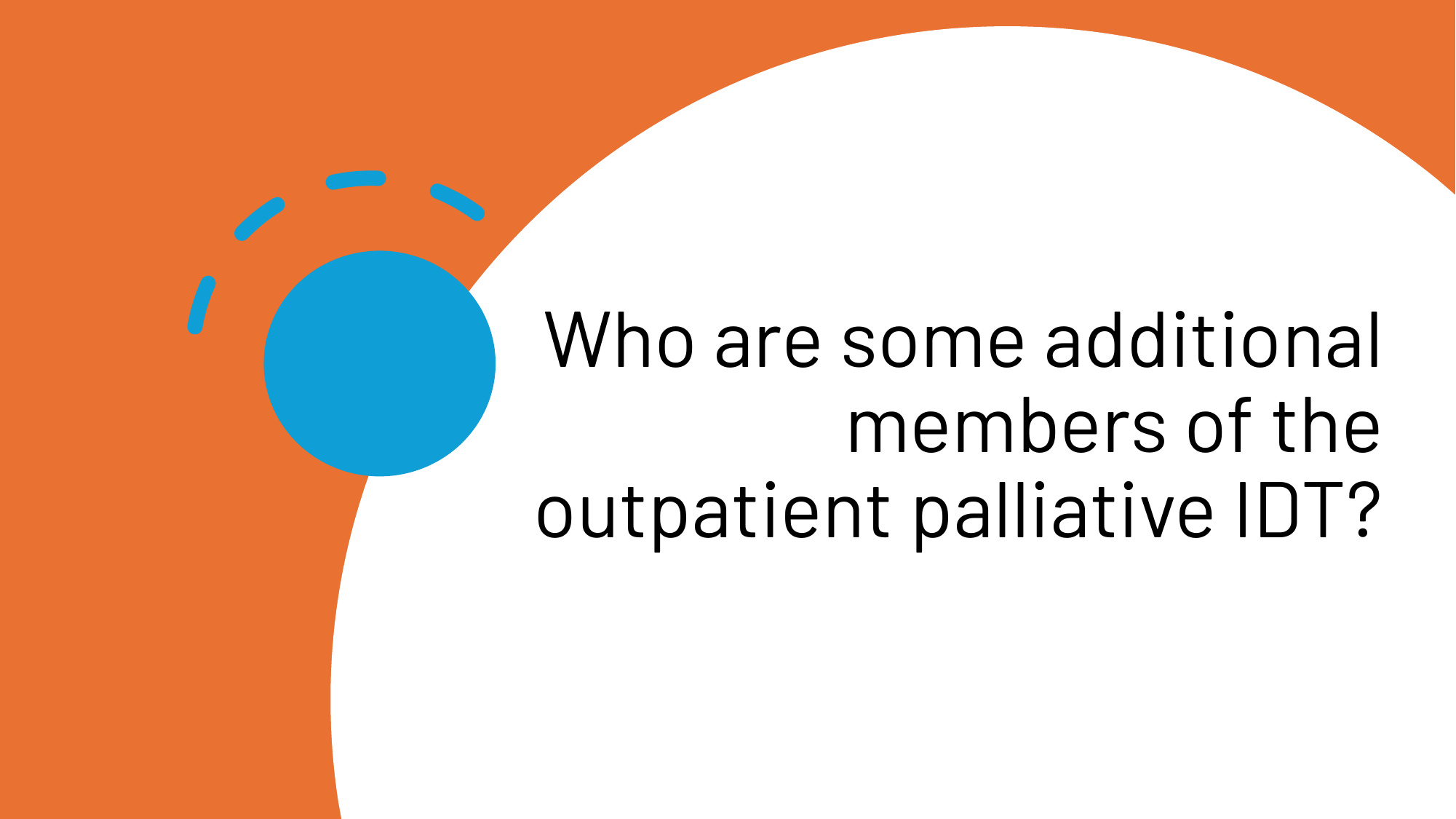

# Who are some additional members of the outpatient palliative IDT?